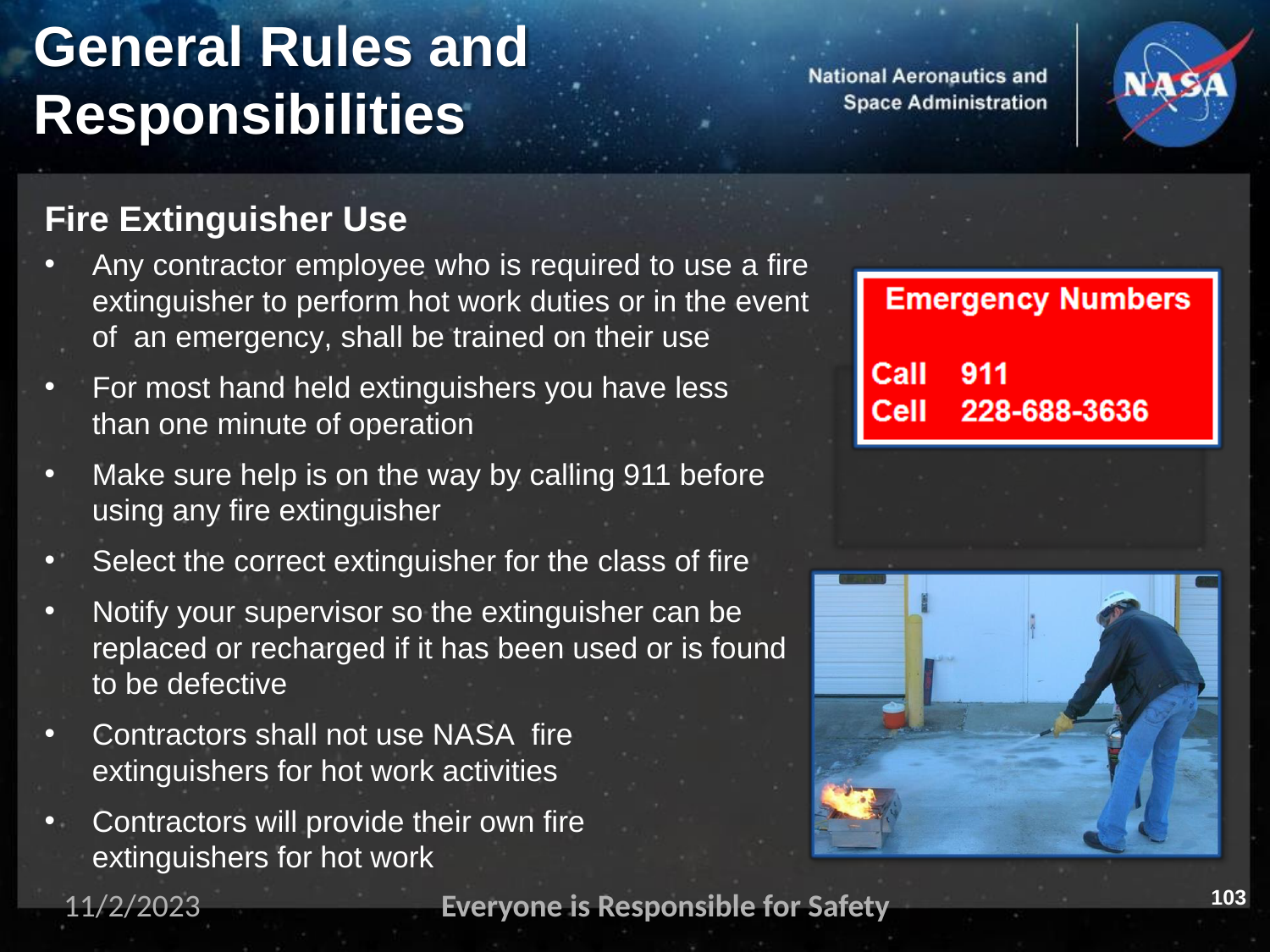

# General Rules and
Responsibilities

Fire Extinguisher Use
Any contractor employee who is required to use a fire extinguisher to perform hot work duties or in the event of  an emergency, shall be trained on their use

For most hand held extinguishers you have less than one minute of operation

Make sure help is on the way by calling 911 before using any fire extinguisher

Select the correct extinguisher for the class of fire

Notify your supervisor so the extinguisher can be replaced or recharged if it has been used or is found to be defective

Contractors shall not use NASA  fire extinguishers for hot work activities

Contractors will provide their own fire extinguishers for hot work

103

11/2/2023
Everyone is Responsible for Safety